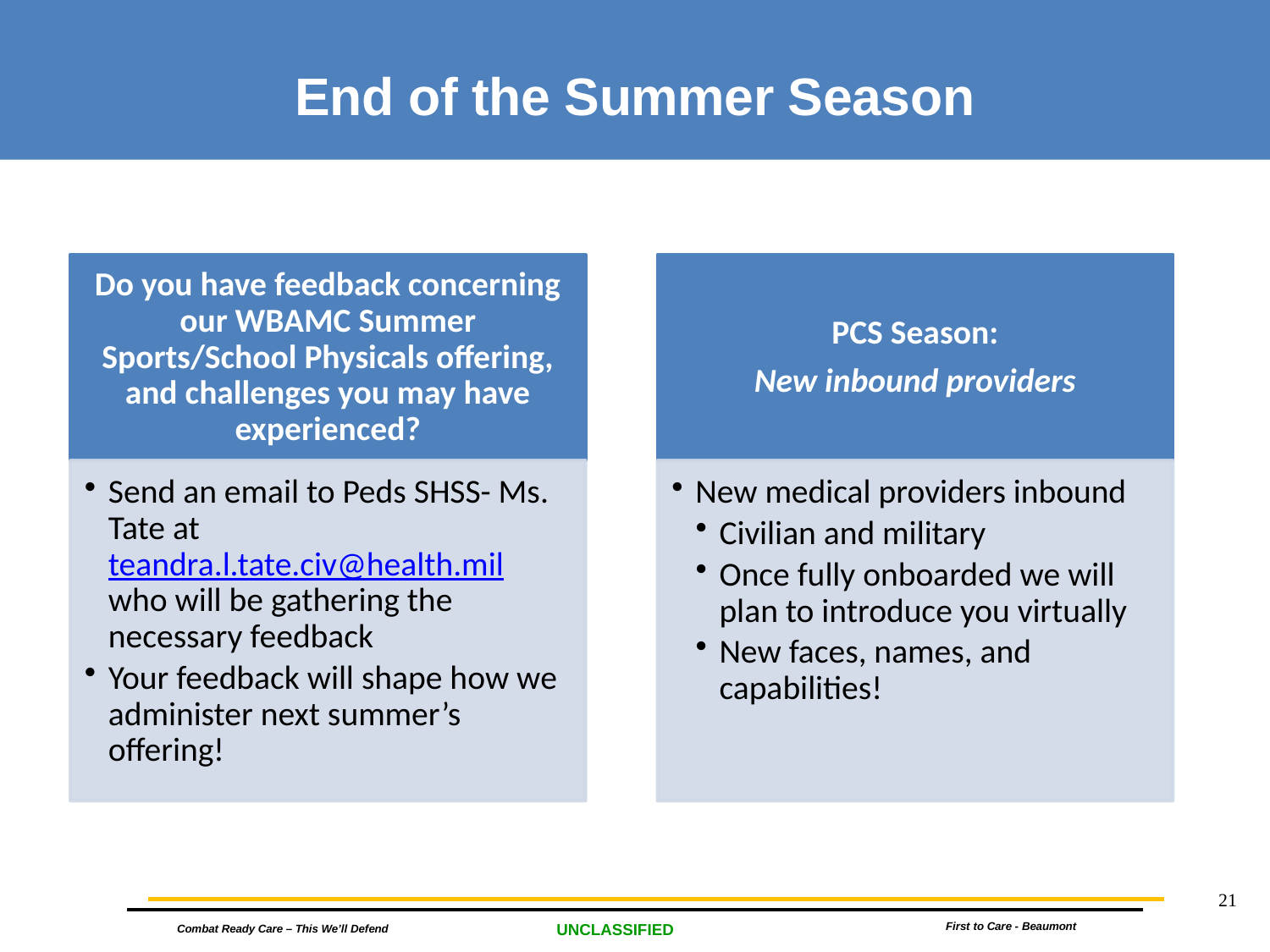

# End of the Summer Season
Do you have feedback concerning our WBAMC Summer Sports/School Physicals offering, and challenges you may have experienced?
Send an email to Peds SHSS- Ms. Tate at teandra.l.tate.civ@health.mil who will be gathering the necessary feedback
Your feedback will shape how we administer next summer’s offering!
PCS Season:
New inbound providers
New medical providers inbound
Civilian and military
Once fully onboarded we will plan to introduce you virtually
New faces, names, and capabilities!
21